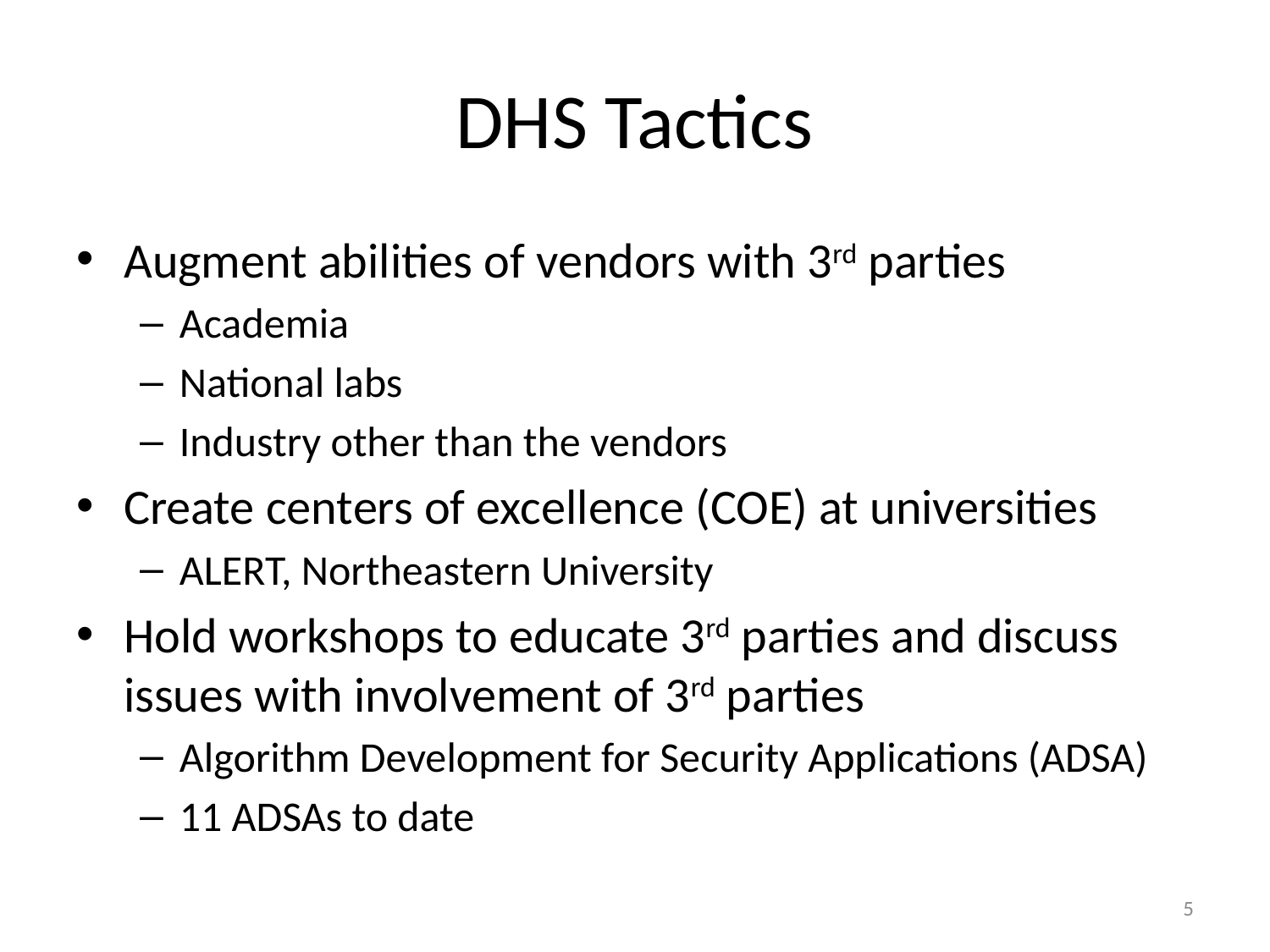

# DHS Tactics
Augment abilities of vendors with 3rd parties
Academia
National labs
Industry other than the vendors
Create centers of excellence (COE) at universities
ALERT, Northeastern University
Hold workshops to educate 3rd parties and discuss issues with involvement of 3rd parties
Algorithm Development for Security Applications (ADSA)
11 ADSAs to date
5